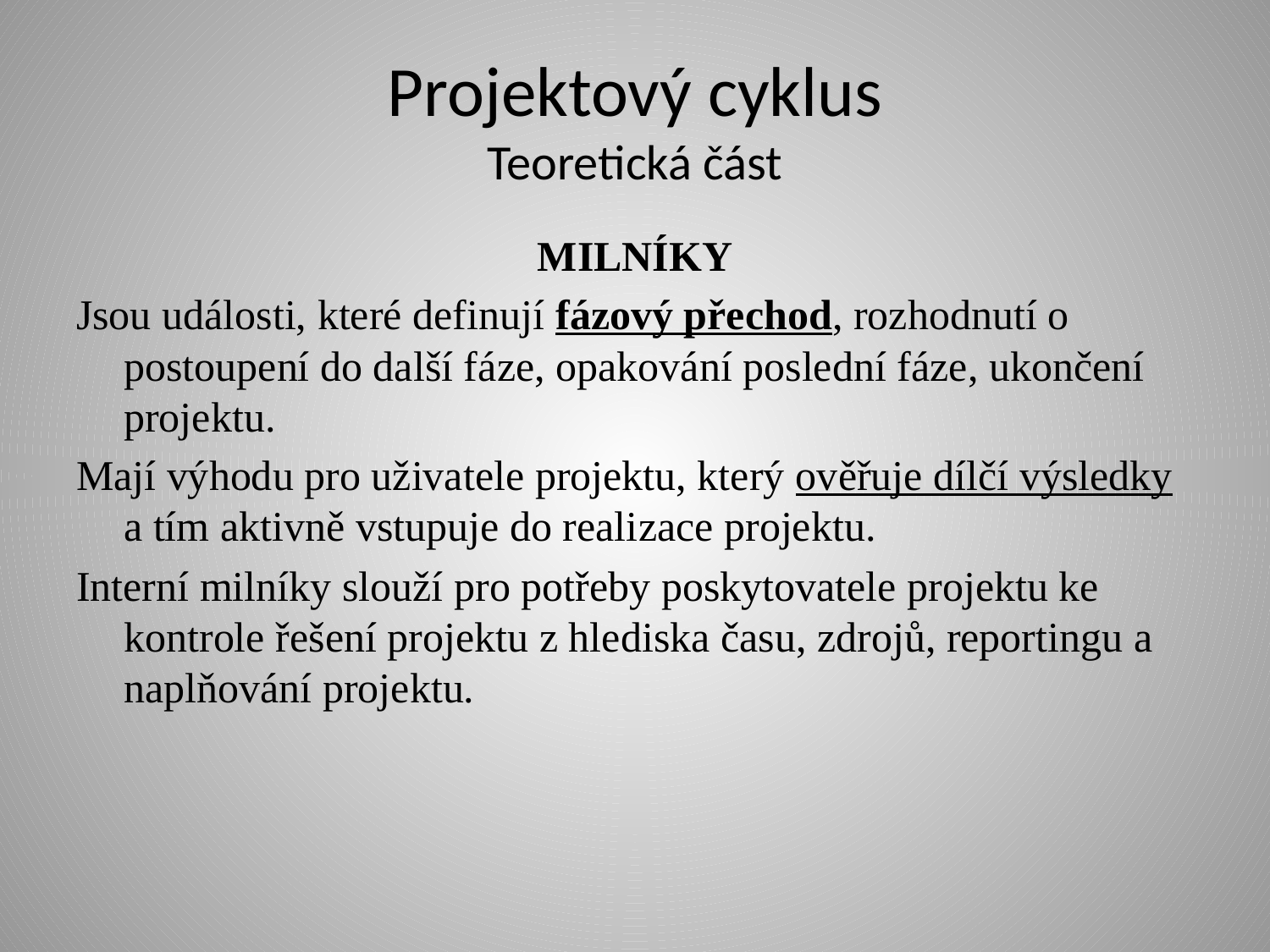

# Projektový cyklus Teoretická část
MILNÍKY
Jsou události, které definují fázový přechod, rozhodnutí o postoupení do další fáze, opakování poslední fáze, ukončení projektu.
Mají výhodu pro uživatele projektu, který ověřuje dílčí výsledky a tím aktivně vstupuje do realizace projektu.
Interní milníky slouží pro potřeby poskytovatele projektu ke kontrole řešení projektu z hlediska času, zdrojů, reportingu a naplňování projektu.